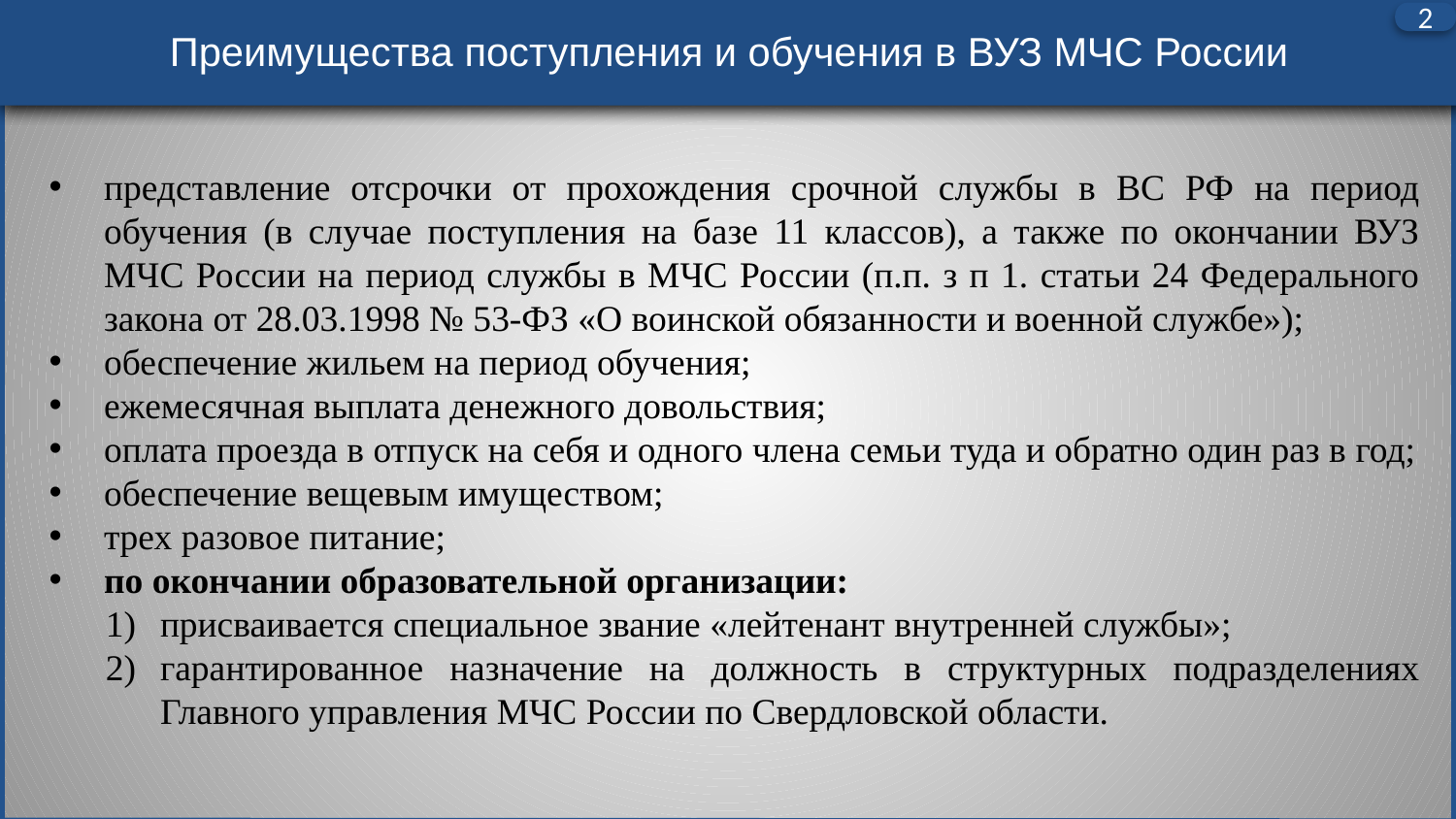

Преимущества поступления и обучения в ВУЗ МЧС России
2
представление отсрочки от прохождения срочной службы в ВС РФ на период обучения (в случае поступления на базе 11 классов), а также по окончании ВУЗ МЧС России на период службы в МЧС России (п.п. з п 1. статьи 24 Федерального закона от 28.03.1998 № 53-ФЗ «О воинской обязанности и военной службе»);
обеспечение жильем на период обучения;
ежемесячная выплата денежного довольствия;
оплата проезда в отпуск на себя и одного члена семьи туда и обратно один раз в год;
обеспечение вещевым имуществом;
трех разовое питание;
по окончании образовательной организации:
присваивается специальное звание «лейтенант внутренней службы»;
гарантированное назначение на должность в структурных подразделениях Главного управления МЧС России по Свердловской области.